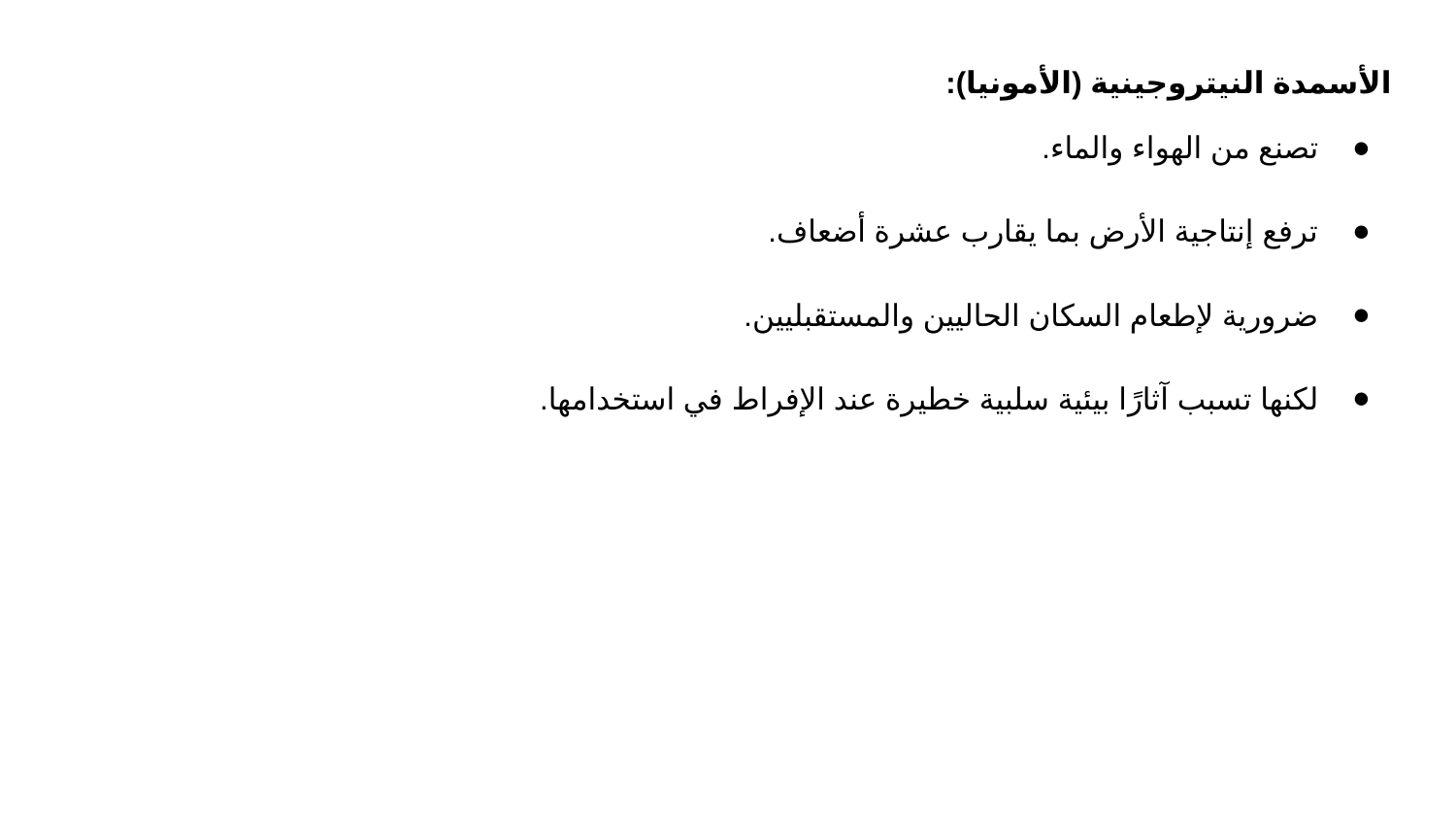

الأسمدة النيتروجينية (الأمونيا):
تصنع من الهواء والماء.
ترفع إنتاجية الأرض بما يقارب عشرة أضعاف.
ضرورية لإطعام السكان الحاليين والمستقبليين.
لكنها تسبب آثارًا بيئية سلبية خطيرة عند الإفراط في استخدامها.